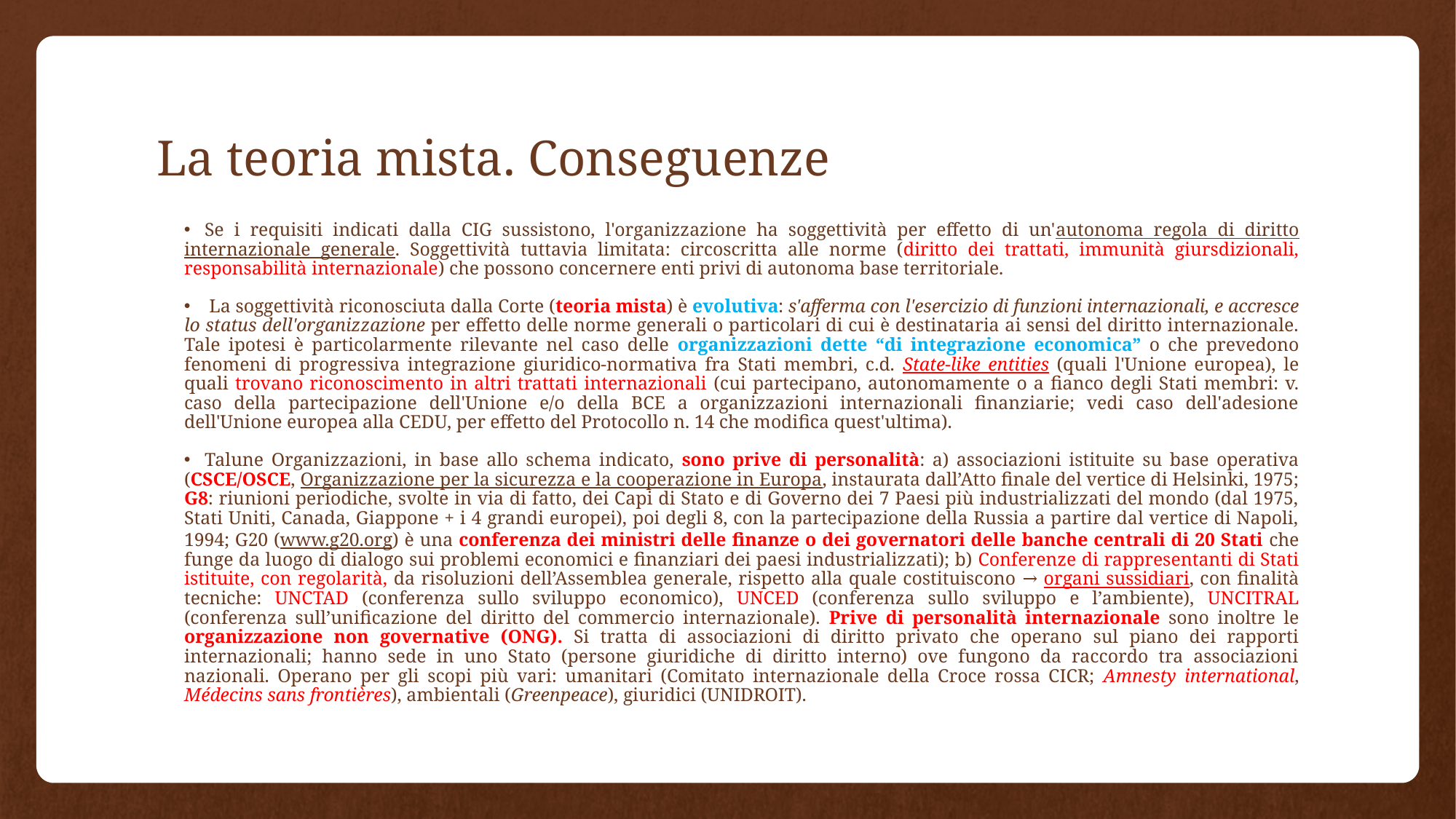

# La teoria mista. Conseguenze
Se i requisiti indicati dalla CIG sussistono, l'organizzazione ha soggettività per effetto di un'autonoma regola di diritto internazionale generale. Soggettività tuttavia limitata: circoscritta alle norme (diritto dei trattati, immunità giursdizionali, responsabilità internazionale) che possono concernere enti privi di autonoma base territoriale.
 La soggettività riconosciuta dalla Corte (teoria mista) è evolutiva: s'afferma con l'esercizio di funzioni internazionali, e accresce lo status dell'organizzazione per effetto delle norme generali o particolari di cui è destinataria ai sensi del diritto internazionale. Tale ipotesi è particolarmente rilevante nel caso delle organizzazioni dette “di integrazione economica” o che prevedono fenomeni di progressiva integrazione giuridico-normativa fra Stati membri, c.d. State-like entities (quali l'Unione europea), le quali trovano riconoscimento in altri trattati internazionali (cui partecipano, autonomamente o a fianco degli Stati membri: v. caso della partecipazione dell'Unione e/o della BCE a organizzazioni internazionali finanziarie; vedi caso dell'adesione dell'Unione europea alla CEDU, per effetto del Protocollo n. 14 che modifica quest'ultima).
Talune Organizzazioni, in base allo schema indicato, sono prive di personalità: a) associazioni istituite su base operativa (CSCE/OSCE, Organizzazione per la sicurezza e la cooperazione in Europa, instaurata dall’Atto finale del vertice di Helsinki, 1975; G8: riunioni periodiche, svolte in via di fatto, dei Capi di Stato e di Governo dei 7 Paesi più industrializzati del mondo (dal 1975, Stati Uniti, Canada, Giappone + i 4 grandi europei), poi degli 8, con la partecipazione della Russia a partire dal vertice di Napoli, 1994; G20 (www.g20.org) è una conferenza dei ministri delle finanze o dei governatori delle banche centrali di 20 Stati che funge da luogo di dialogo sui problemi economici e finanziari dei paesi industrializzati); b) Conferenze di rappresentanti di Stati istituite, con regolarità, da risoluzioni dell’Assemblea generale, rispetto alla quale costituiscono → organi sussidiari, con finalità tecniche: UNCTAD (conferenza sullo sviluppo economico), UNCED (conferenza sullo sviluppo e l’ambiente), UNCITRAL (conferenza sull’unificazione del diritto del commercio internazionale). Prive di personalità internazionale sono inoltre le organizzazione non governative (ONG). Si tratta di associazioni di diritto privato che operano sul piano dei rapporti internazionali; hanno sede in uno Stato (persone giuridiche di diritto interno) ove fungono da raccordo tra associazioni nazionali. Operano per gli scopi più vari: umanitari (Comitato internazionale della Croce rossa CICR; Amnesty international, Médecins sans frontières), ambientali (Greenpeace), giuridici (UNIDROIT).